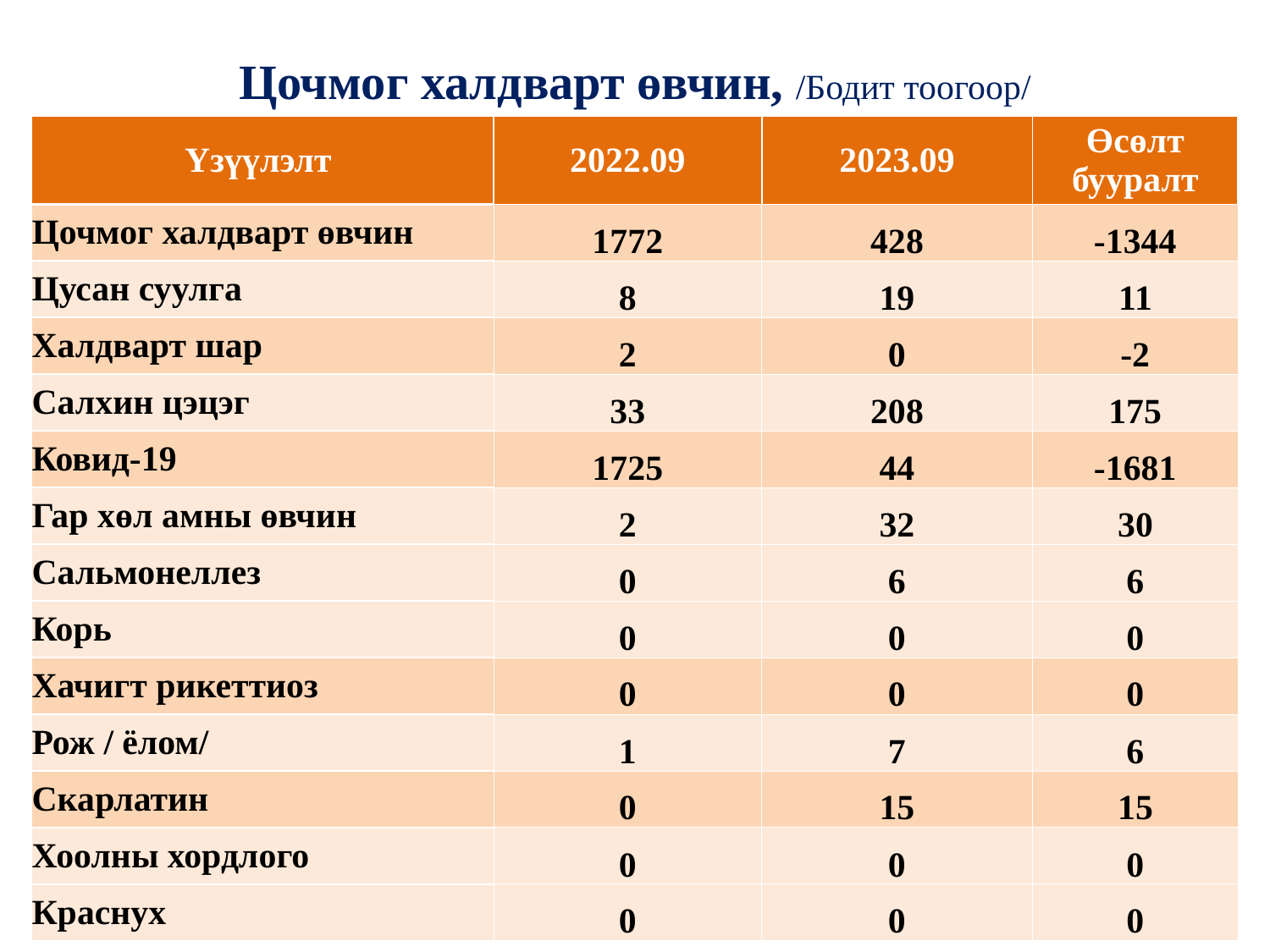

# Цочмог халдварт өвчин, /Бодит тоогоор/
| Үзүүлэлт | 2022.09 | 2023.09 | Өсөлт бууралт |
| --- | --- | --- | --- |
| Цочмог халдварт өвчин | 1772 | 428 | -1344 |
| Цусан суулга | 8 | 19 | 11 |
| Халдварт шар | 2 | 0 | -2 |
| Салхин цэцэг | 33 | 208 | 175 |
| Ковид-19 | 1725 | 44 | -1681 |
| Гар хөл амны өвчин | 2 | 32 | 30 |
| Сальмонеллез | 0 | 6 | 6 |
| Корь | 0 | 0 | 0 |
| Хачигт рикеттиоз | 0 | 0 | 0 |
| Рож / ёлом/ | 1 | 7 | 6 |
| Скарлатин | 0 | 15 | 15 |
| Хоолны хордлого | 0 | 0 | 0 |
| Краснух | 0 | 0 | 0 |